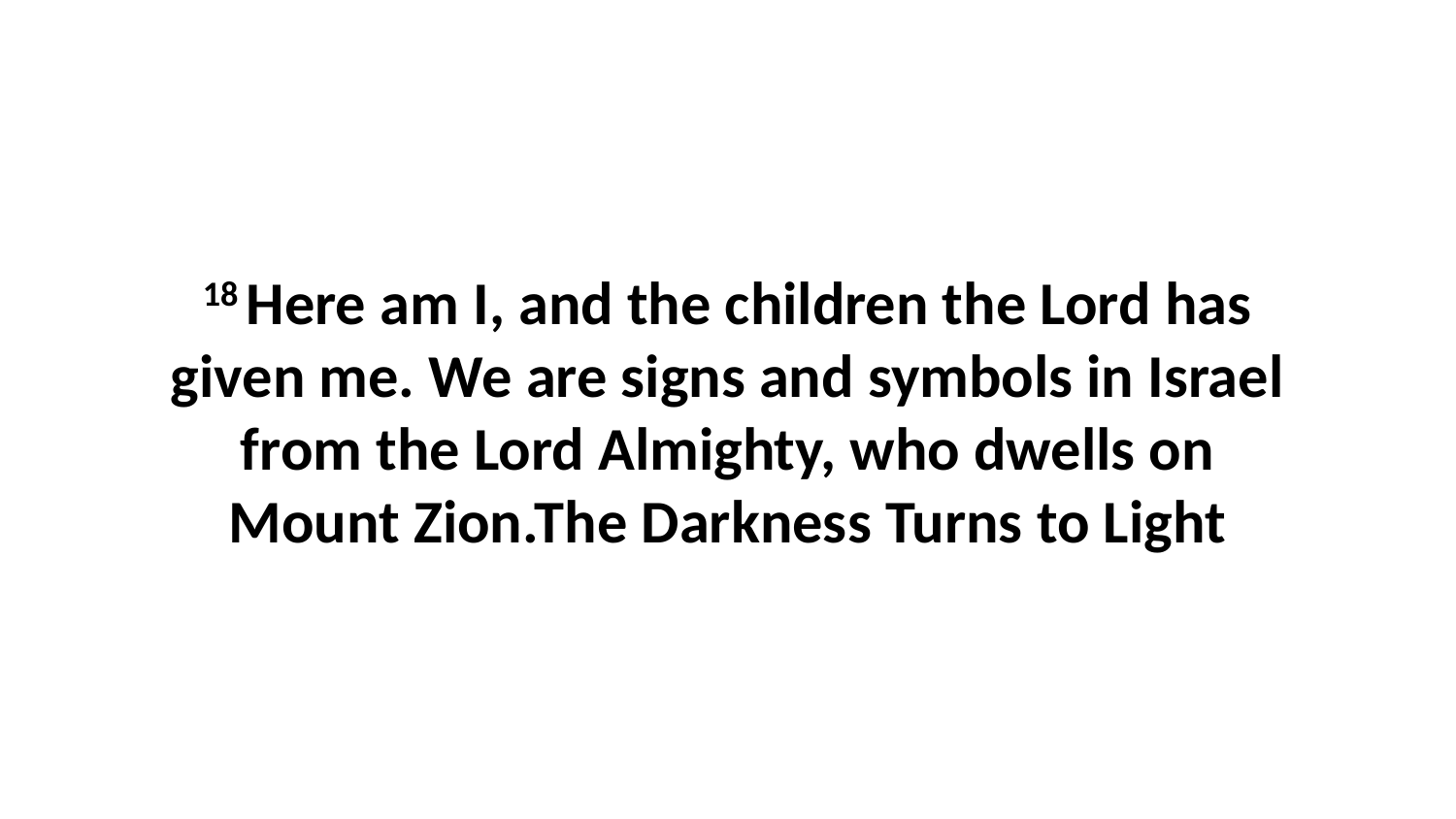

18 Here am I, and the children the Lord has given me. We are signs and symbols in Israel from the Lord Almighty, who dwells on Mount Zion.The Darkness Turns to Light